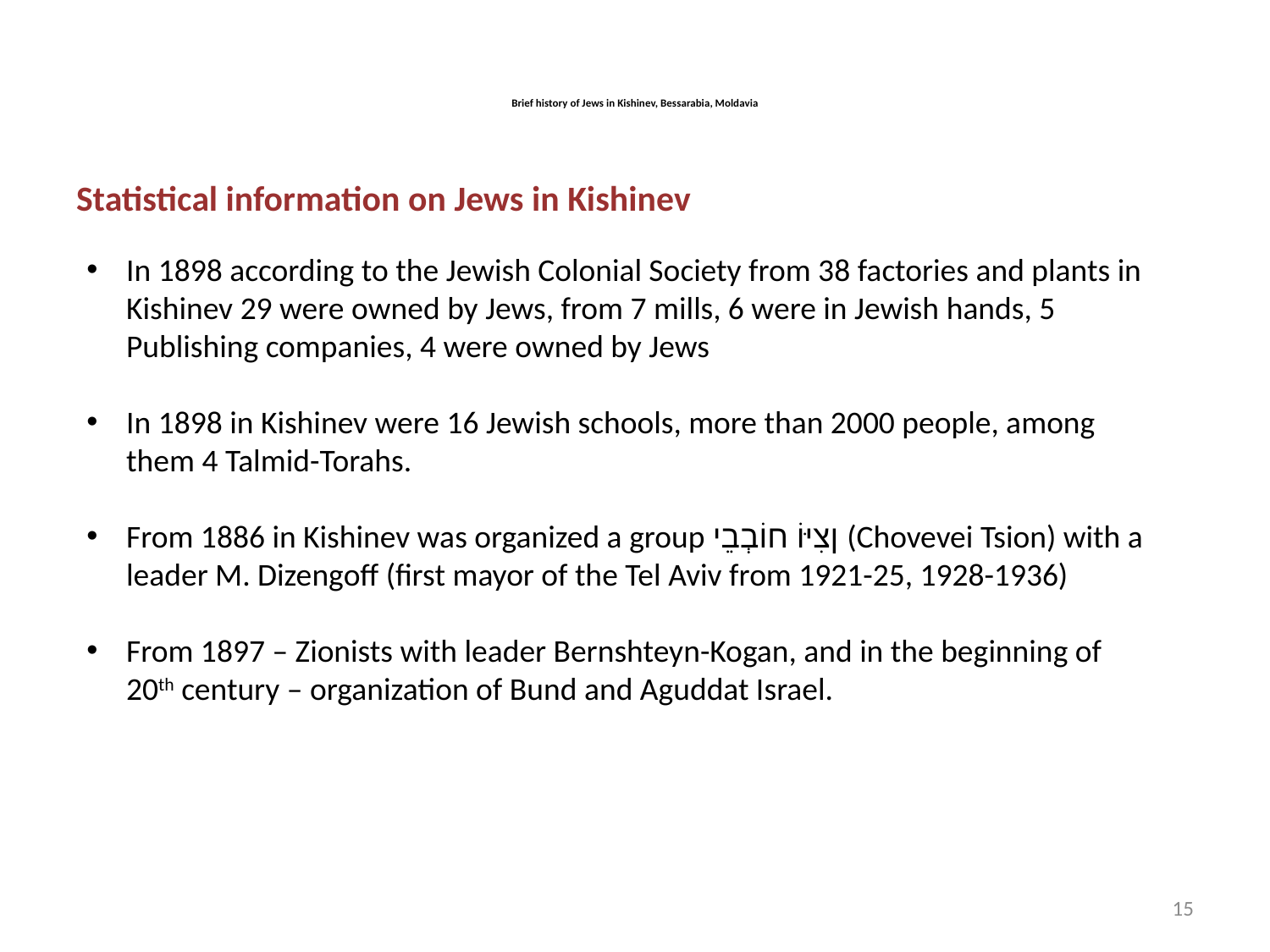

# Brief history of Jews in Kishinev, Bessarabia, Moldavia
Statistical information on Jews in Kishinev
In 1898 according to the Jewish Colonial Society from 38 factories and plants in Kishinev 29 were owned by Jews, from 7 mills, 6 were in Jewish hands, 5 Publishing companies, 4 were owned by Jews

In 1898 in Kishinev were 16 Jewish schools, more than 2000 people, among them 4 Talmid-Torahs.

From 1886 in Kishinev was organized a group ןצִיּוֹ חוֹבְבֵי (Chovevei Tsion) with a leader M. Dizengoff (first mayor of the Tel Aviv from 1921-25, 1928-1936)

From 1897 – Zionists with leader Bernshteyn-Kogan, and in the beginning of 20th century – organization of Bund and Aguddat Israel.

15